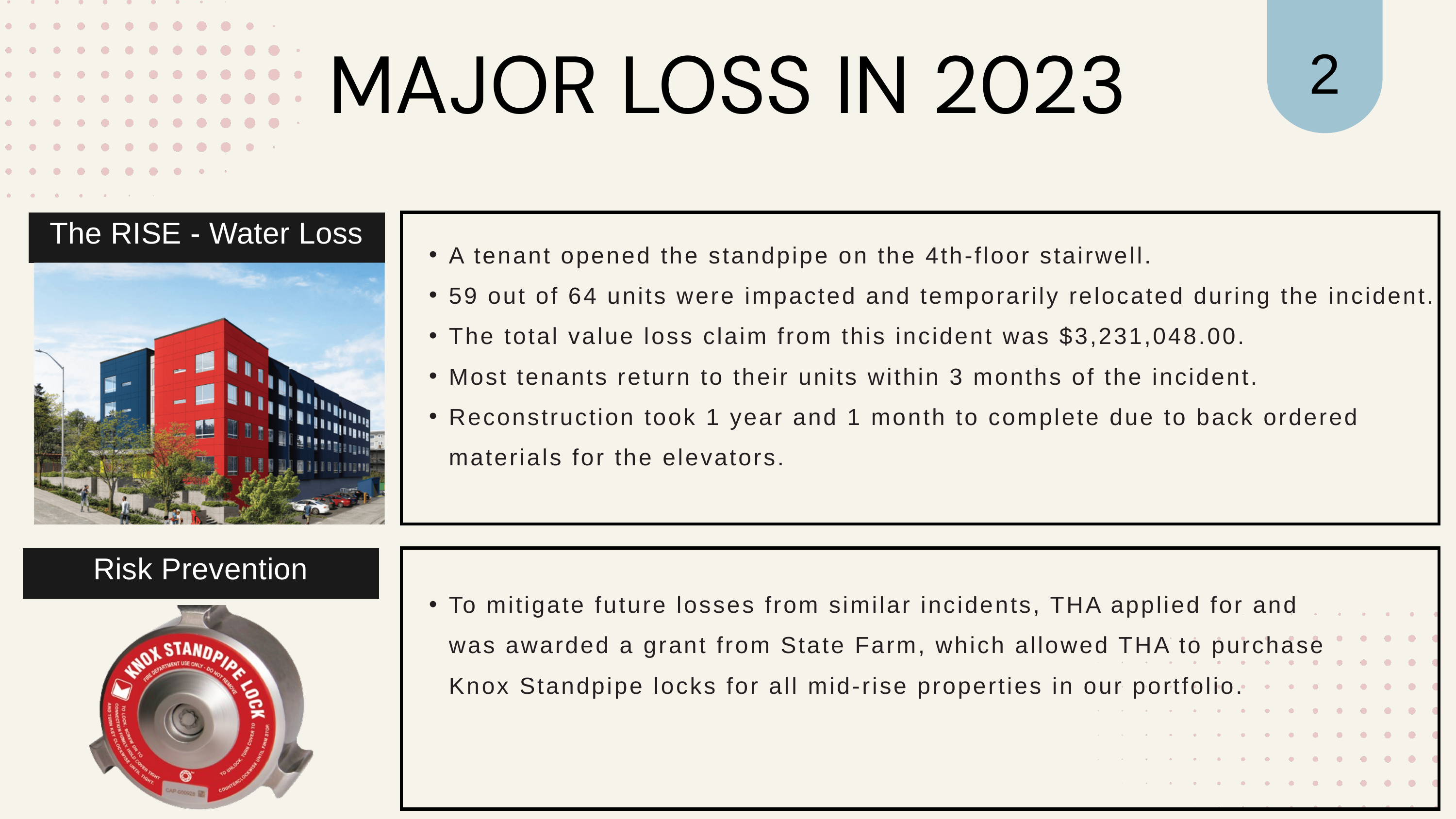

2
MAJOR LOSS IN 2023

The RISE - Water Loss

A tenant opened the standpipe on the 4th-floor stairwell.
59 out of 64 units were impacted and temporarily relocated during the incident.
The total value loss claim from this incident was $3,231,048.00.
Most tenants return to their units within 3 months of the incident.
Reconstruction took 1 year and 1 month to complete due to back ordered materials for the elevators.

Risk Prevention

To mitigate future losses from similar incidents, THA applied for and was awarded a grant from State Farm, which allowed THA to purchase Knox Standpipe locks for all mid-rise properties in our portfolio.